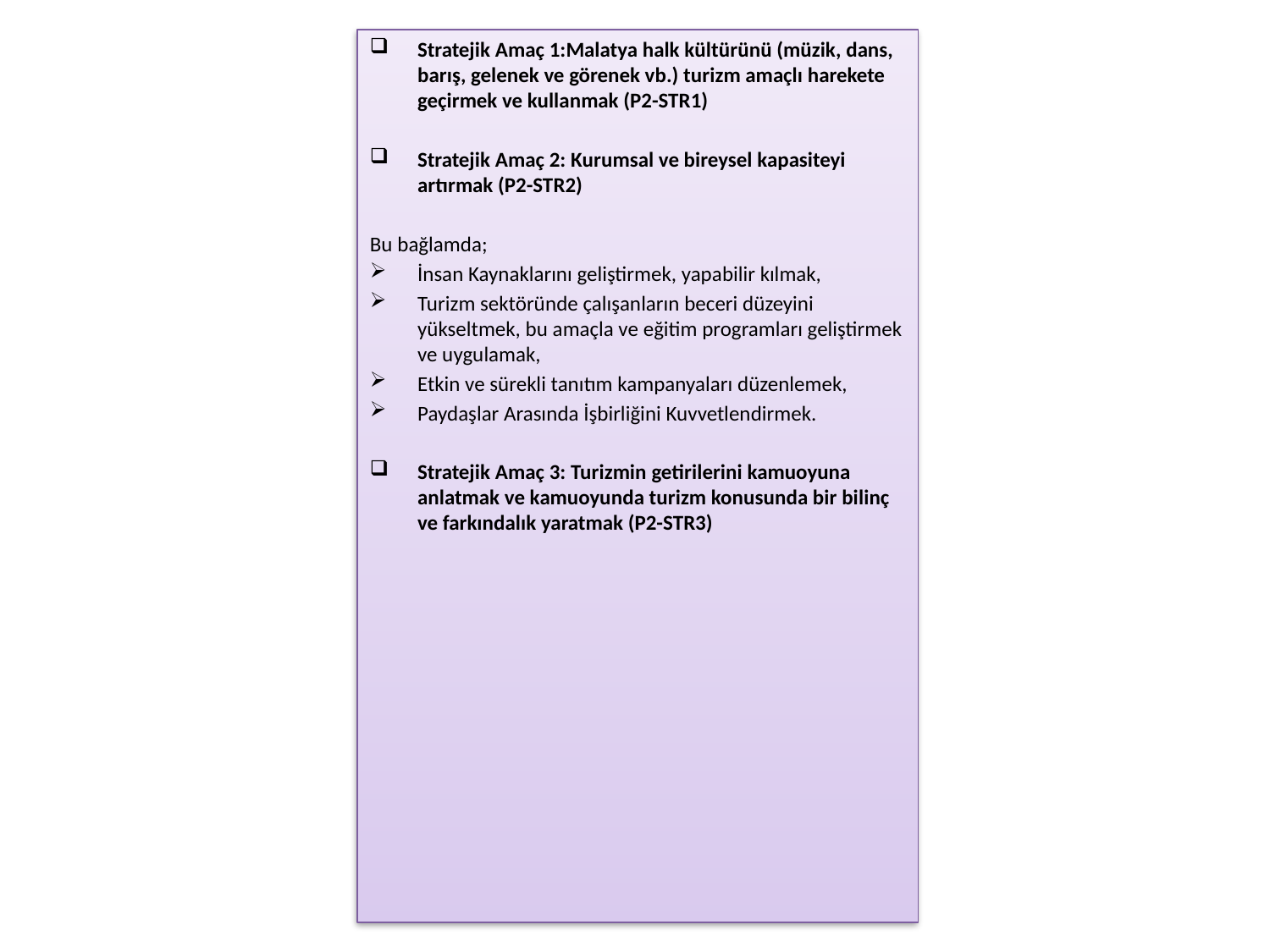

Stratejik Amaç 1:Malatya halk kültürünü (müzik, dans, barış, gelenek ve görenek vb.) turizm amaçlı harekete geçirmek ve kullanmak (P2-STR1)

Stratejik Amaç 2: Kurumsal ve bireysel kapasiteyi artırmak (P2-STR2)

Bu bağlamda;
İnsan Kaynaklarını geliştirmek, yapabilir kılmak,
Turizm sektöründe çalışanların beceri düzeyini yükseltmek, bu amaçla ve eğitim programları geliştirmek ve uygulamak,
Etkin ve sürekli tanıtım kampanyaları düzenlemek,
Paydaşlar Arasında İşbirliğini Kuvvetlendirmek.

Stratejik Amaç 3: Turizmin getirilerini kamuoyuna anlatmak ve kamuoyunda turizm konusunda bir bilinç ve farkındalık yaratmak (P2-STR3)